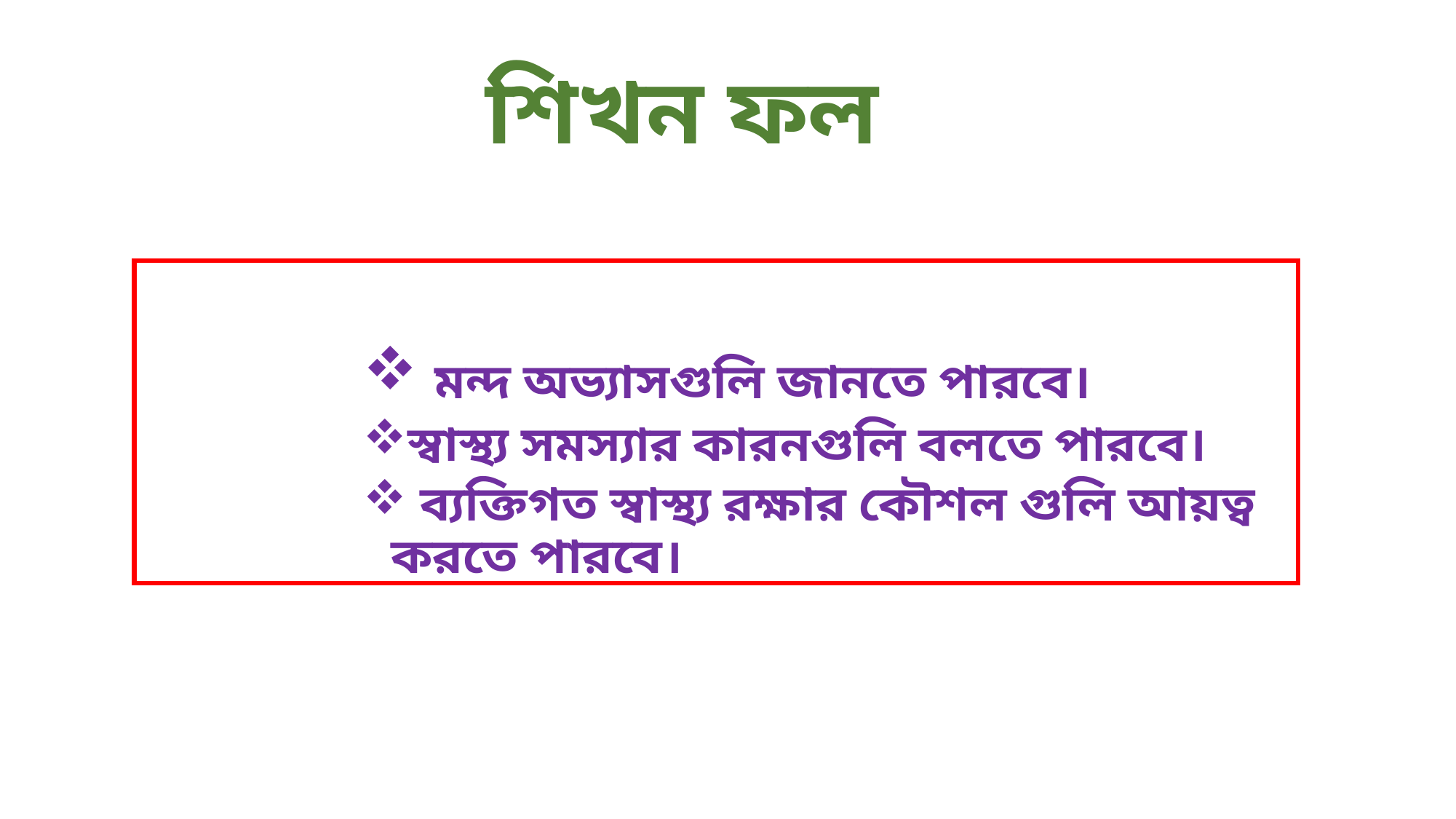

শিখন ফল

 মন্দ অভ্যাসগুলি জানতে পারবে।
স্বাস্থ্য সমস্যার কারনগুলি বলতে পারবে।
 ব্যক্তিগত স্বাস্থ্য রক্ষার কৌশল গুলি আয়ত্ব করতে পারবে।